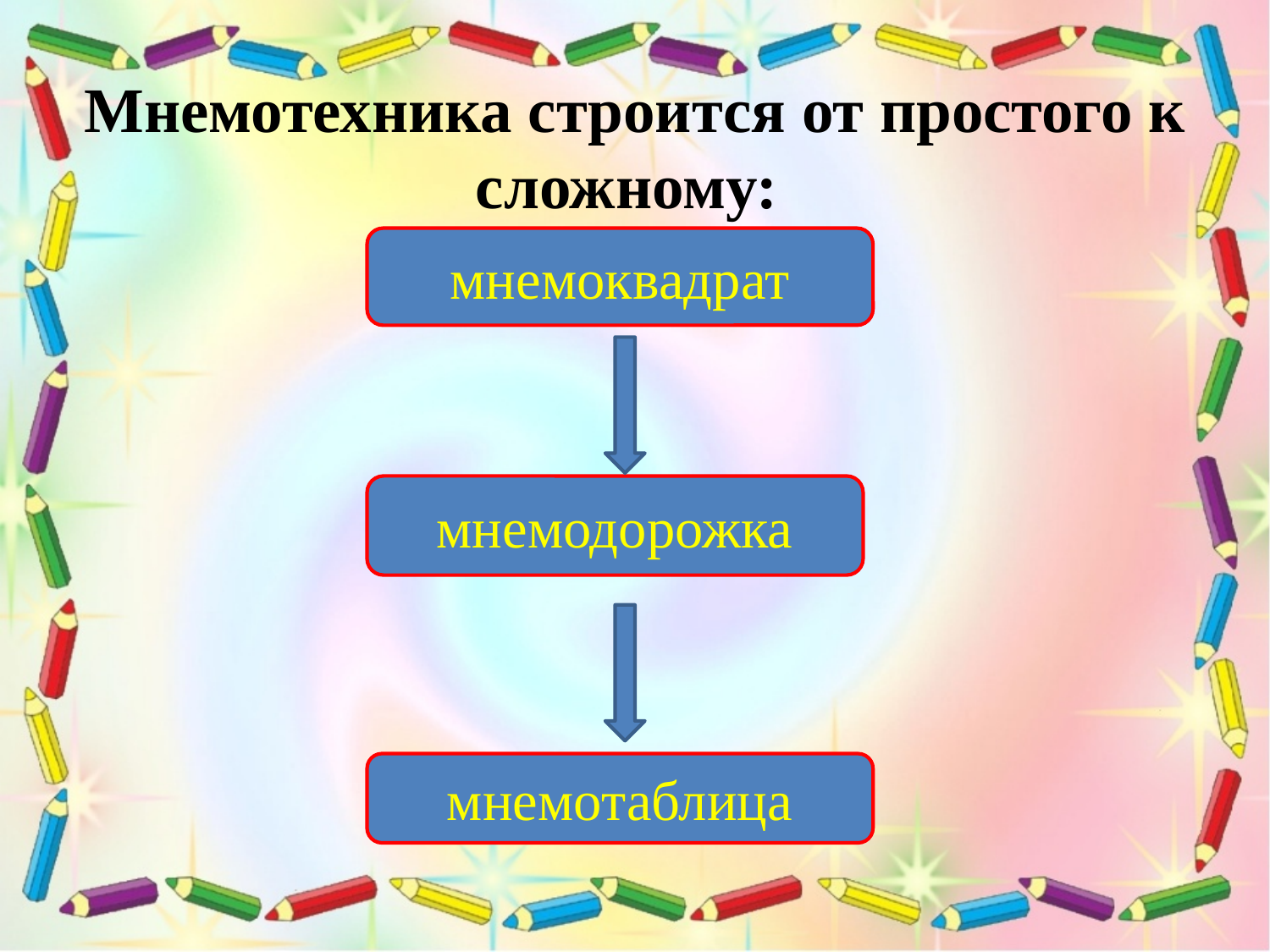

# Мнемотехника строится от простого к сложному:
мнемоквадрат

мнемодорожка

мнемотаблица